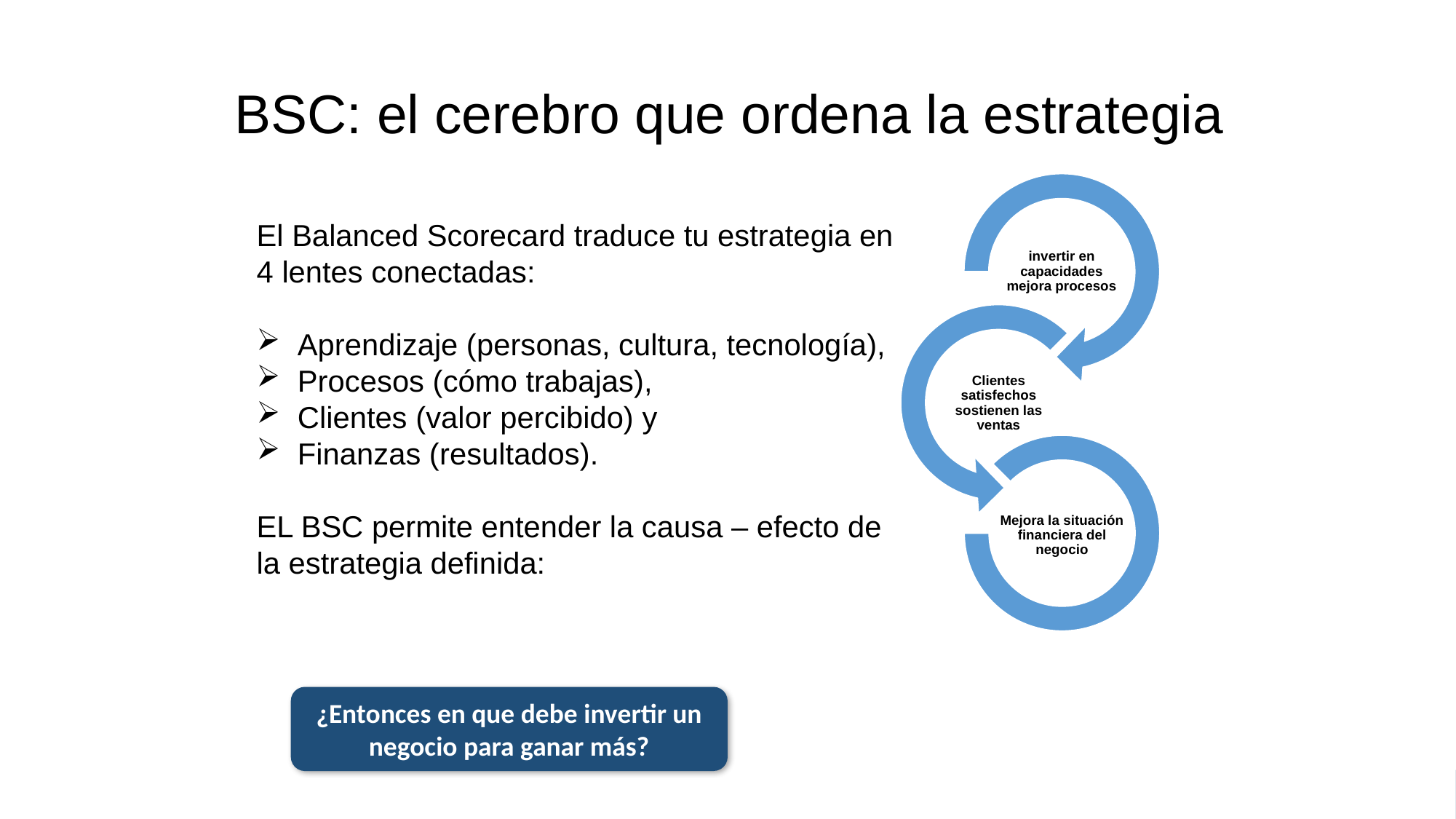

# BSC: el cerebro que ordena la estrategia
invertir en capacidades mejora procesos
Clientes satisfechos sostienen las ventas
Mejora la situación financiera del negocio
El Balanced Scorecard traduce tu estrategia en 4 lentes conectadas:

Aprendizaje (personas, cultura, tecnología),
Procesos (cómo trabajas),
Clientes (valor percibido) y
Finanzas (resultados).

EL BSC permite entender la causa – efecto de la estrategia definida:

¿Entonces en que debe invertir un negocio para ganar más?